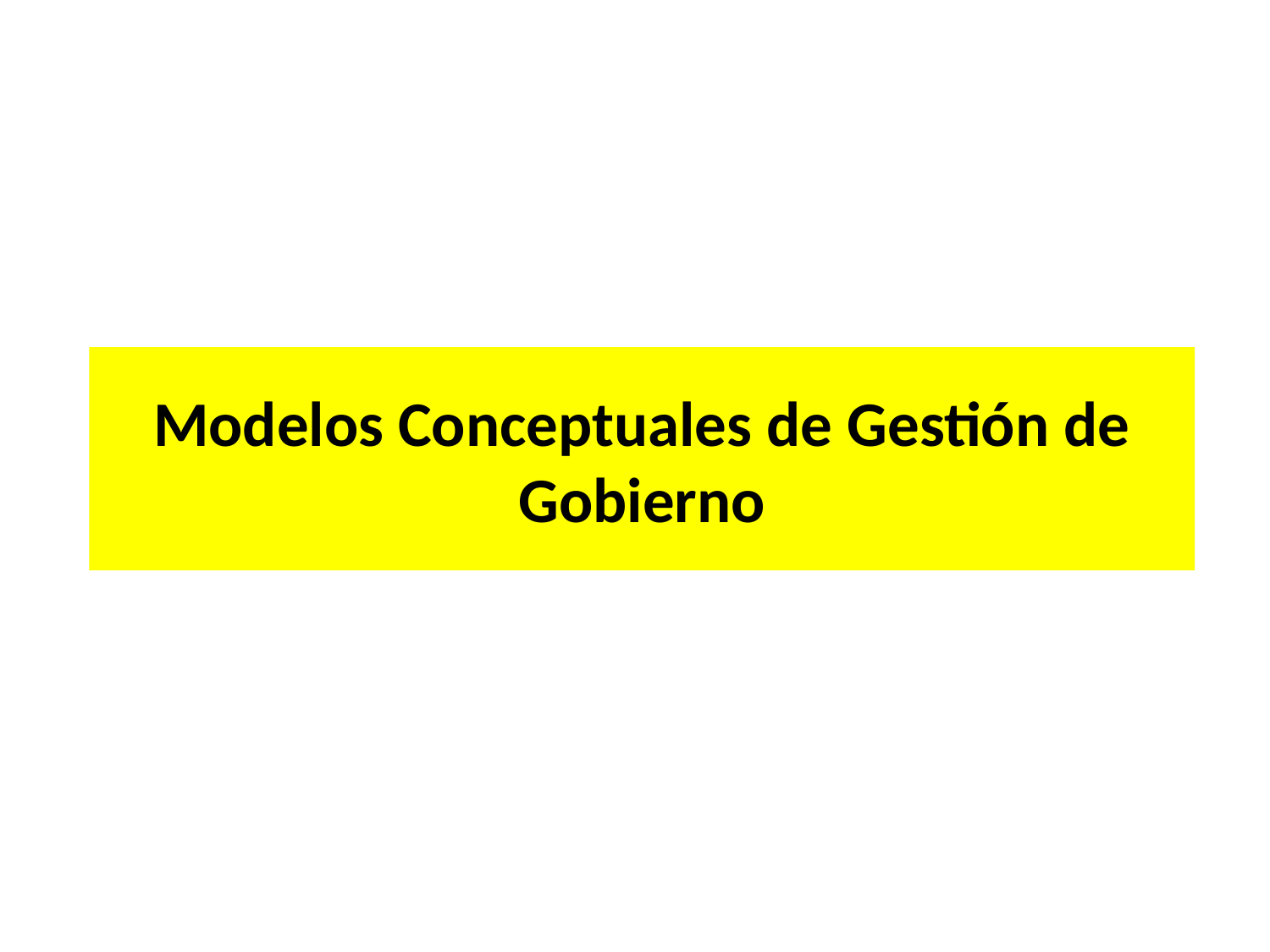

# Modelos Conceptuales de Gestión de Gobierno